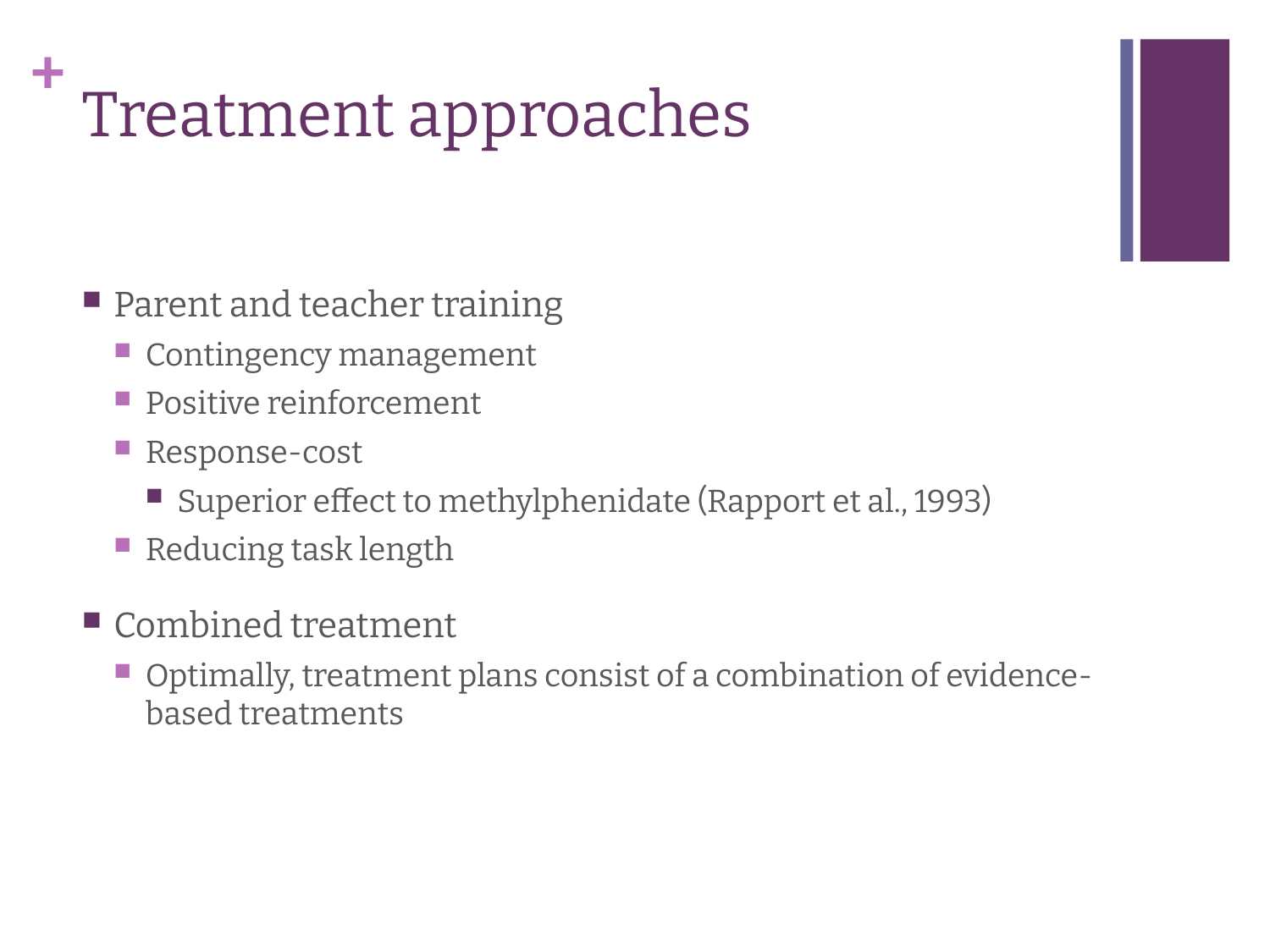

# Treatment approaches
Parent and teacher training
Contingency management
Positive reinforcement
Response-cost
Superior effect to methylphenidate (Rapport et al., 1993)
Reducing task length
Combined treatment
Optimally, treatment plans consist of a combination of evidence-based treatments